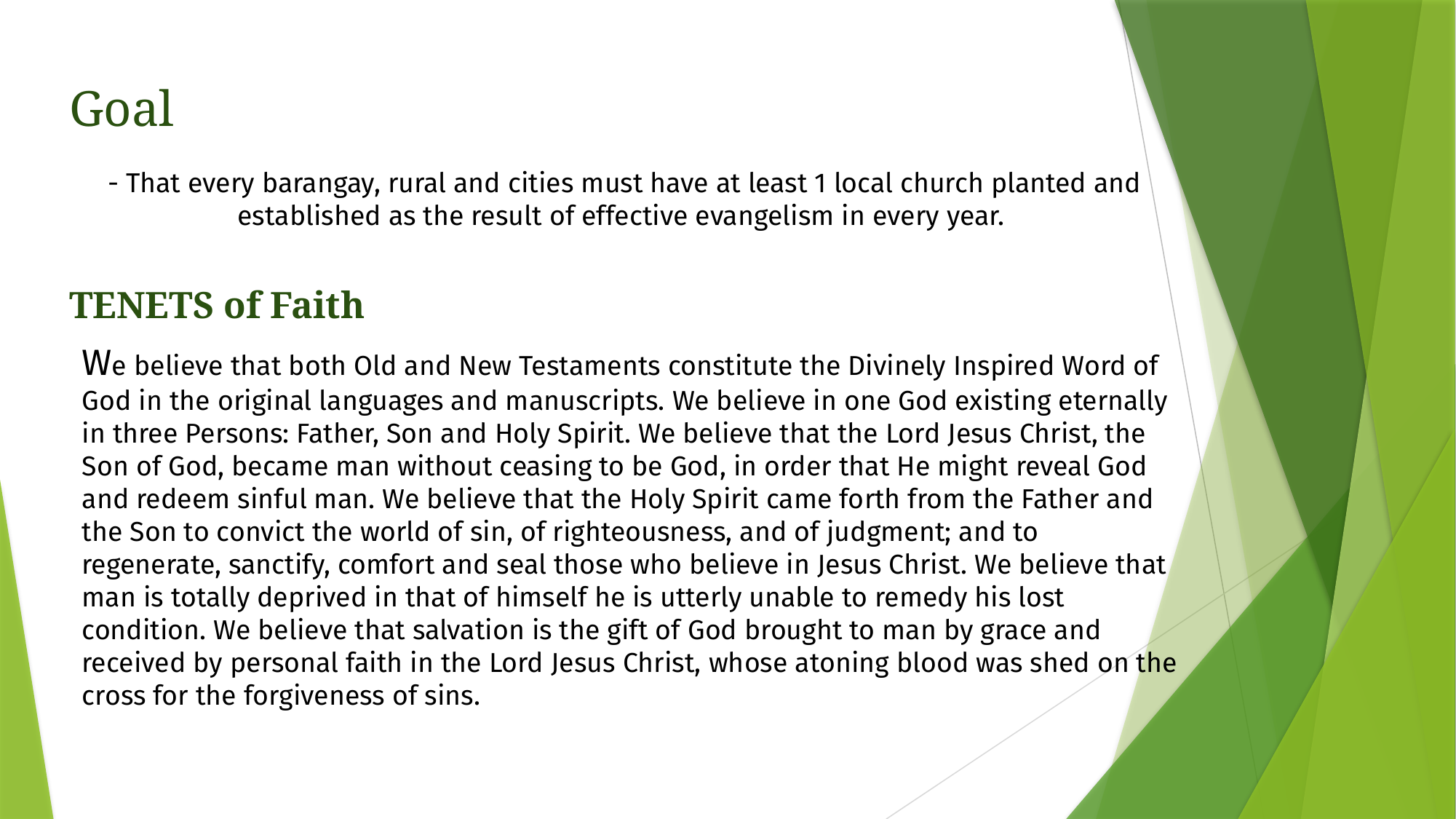

Goal
- That every barangay, rural and cities must have at least 1 local church planted and established as the result of effective evangelism in every year.
TENETS of Faith
# We believe that both Old and New Testaments constitute the Divinely Inspired Word of God in the original languages and manuscripts. We believe in one God existing eternally in three Persons: Father, Son and Holy Spirit. We believe that the Lord Jesus Christ, the Son of God, became man without ceasing to be God, in order that He might reveal God and redeem sinful man. We believe that the Holy Spirit came forth from the Father and the Son to convict the world of sin, of righteousness, and of judgment; and to regenerate, sanctify, comfort and seal those who believe in Jesus Christ. We believe that man is totally deprived in that of himself he is utterly unable to remedy his lost condition. We believe that salvation is the gift of God brought to man by grace and received by personal faith in the Lord Jesus Christ, whose atoning blood was shed on the cross for the forgiveness of sins.